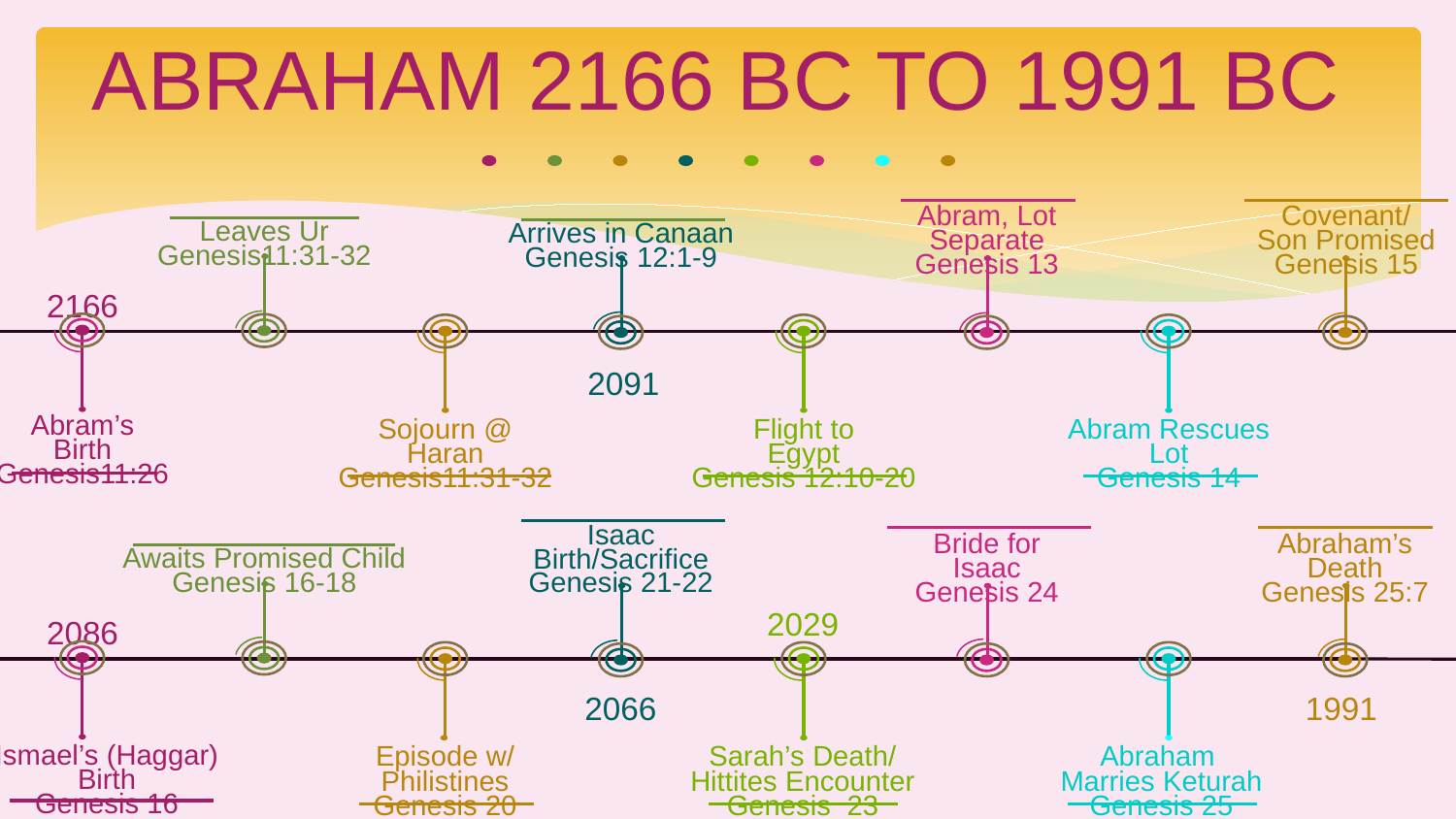

2091 BC
1. The Birth of Abram Genesis 11:26
2. Departure from Ur of the Chaldees Genesis 11:31-32
3. The Sojourn in Haran Genesis 11:31-32
4. Abram’s arrival in Canaan Genesis 12:1-9 2091 BC
5. Abram’s Flight to Egypt Genesis 12:10-20
6. The Separation of Abram from Lot Genesis 13
7. Abram’s Rescue of Lot Genesis 14
8. The Formal Covenant/Promise of a Son Genesis 15
9. The Birth of Ismael to Abram & Hagar Genesis 16 2086 BC
10. Abram Awaits the Promised Child Genesis 16-18
11. Abram’s Experience with the Philistines Genesis 20
12. The Birth of Isaac/Sacrifice of Isaac Genesis 21-22 2066 BC
13. The Death of Sarah & Encounter with the Hittites  Genesis 23 2029 BC
14. A Bride is Found for Isaac Genesis 24
15. Abraham’s Marriage to Keturah Genesis 25
16. The Death of Abraham Genesis 25:7 1991 BC
# ABRAHAM 2166 BC TO 1991 BC

Abram, Lot
Separate
Genesis 13
Covenant/
Son Promised
Genesis 15
Leaves Ur
Genesis11:31-32
Arrives in Canaan
Genesis 12:1-9

2166

2091

Abram’s
Birth
Genesis11:26

Sojourn @
Haran
Genesis11:31-32

Flight to
Egypt
Genesis 12:10-20
Abram Rescues
Lot
Genesis 14
Isaac
Birth/Sacrifice
Genesis 21-22
Bride for
Isaac
Genesis 24
Abraham’s
Death
Genesis 25:7
Awaits Promised Child
Genesis 16-18

2029
2086

2066
1991

Ismael’s (Haggar)
Birth
Genesis 16
Episode w/
Philistines
Genesis 20
Sarah’s Death/
Hittites Encounter
Genesis  23

Abraham
Marries Keturah
Genesis 25